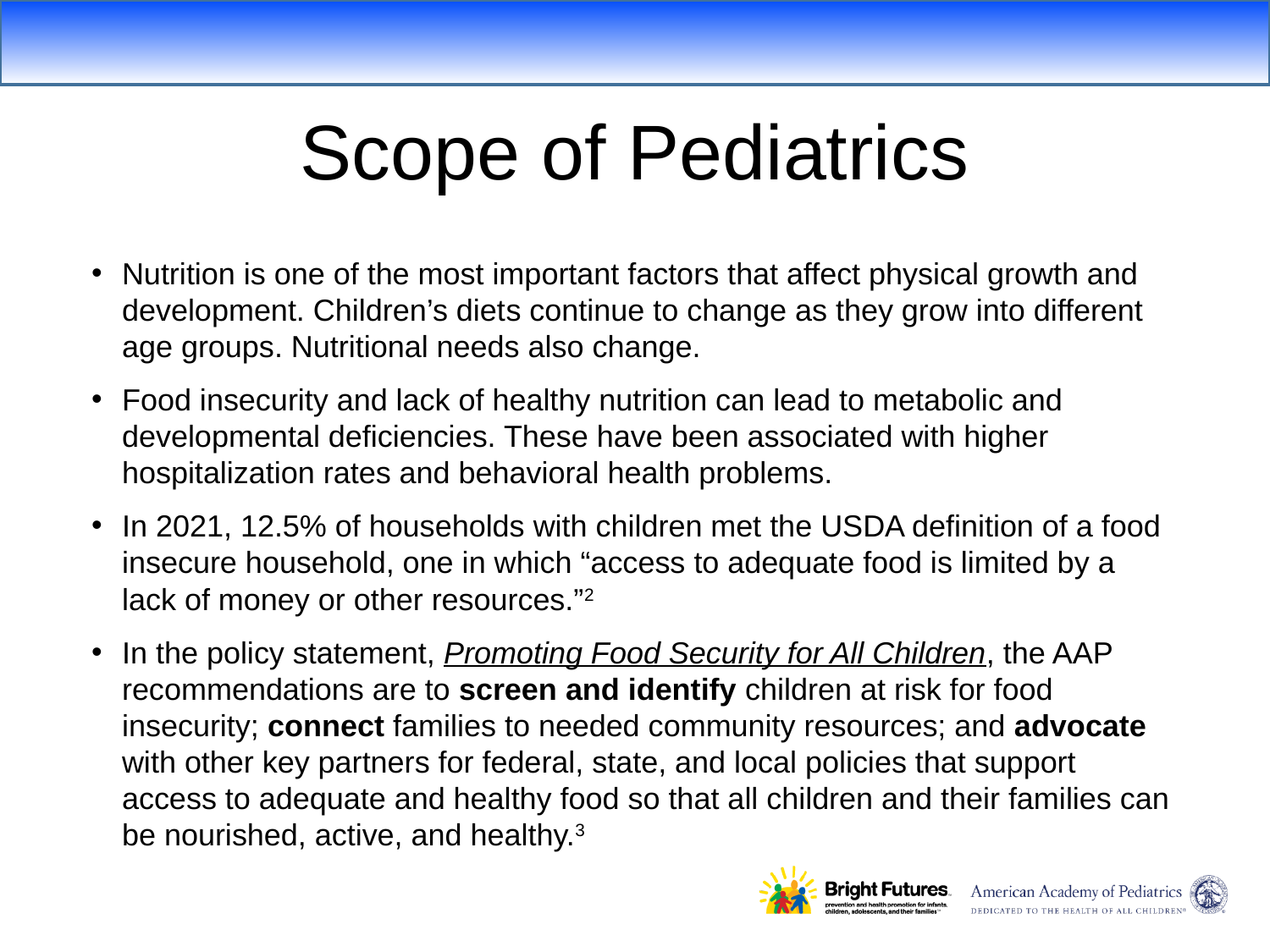

Scope of Pediatrics
Nutrition is one of the most important factors that affect physical growth and development. Children’s diets continue to change as they grow into different age groups. Nutritional needs also change.
Food insecurity and lack of healthy nutrition can lead to metabolic and developmental deficiencies. These have been associated with higher hospitalization rates and behavioral health problems.
In 2021, 12.5% of households with children met the USDA definition of a food insecure household, one in which “access to adequate food is limited by a lack of money or other resources.”2
In the policy statement, Promoting Food Security for All Children, the AAP recommendations are to screen and identify children at risk for food insecurity; connect families to needed community resources; and advocate with other key partners for federal, state, and local policies that support access to adequate and healthy food so that all children and their families can be nourished, active, and healthy.3